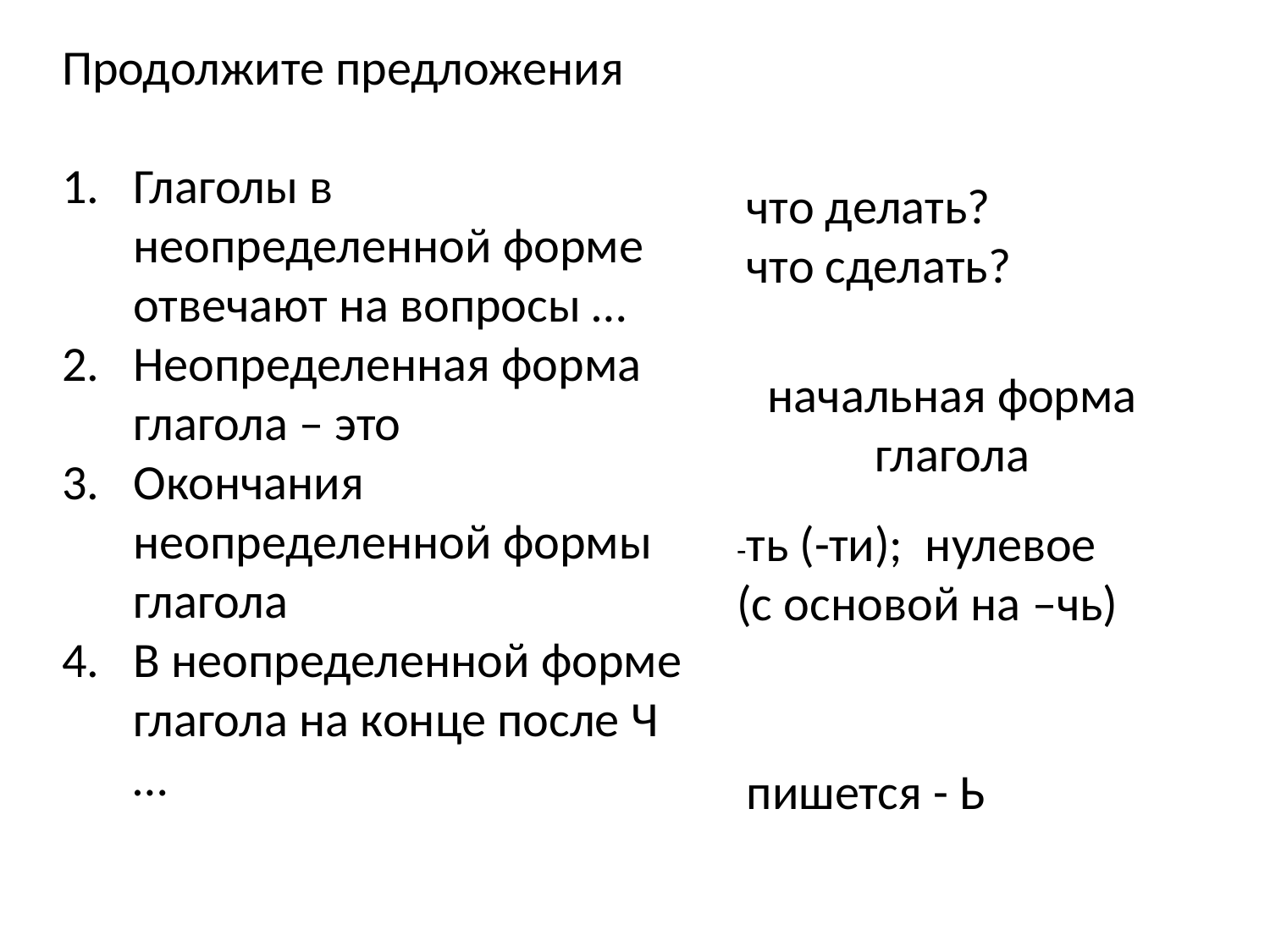

Продолжите предложения

Глаголы в неопределенной форме отвечают на вопросы …
Неопределенная форма глагола – это
Окончания неопределенной формы глагола
В неопределенной форме глагола на конце после Ч …
что делать?
что сделать?
начальная форма глагола
-ть (-ти);  нулевое
(с основой на –чь)
пишется - Ь